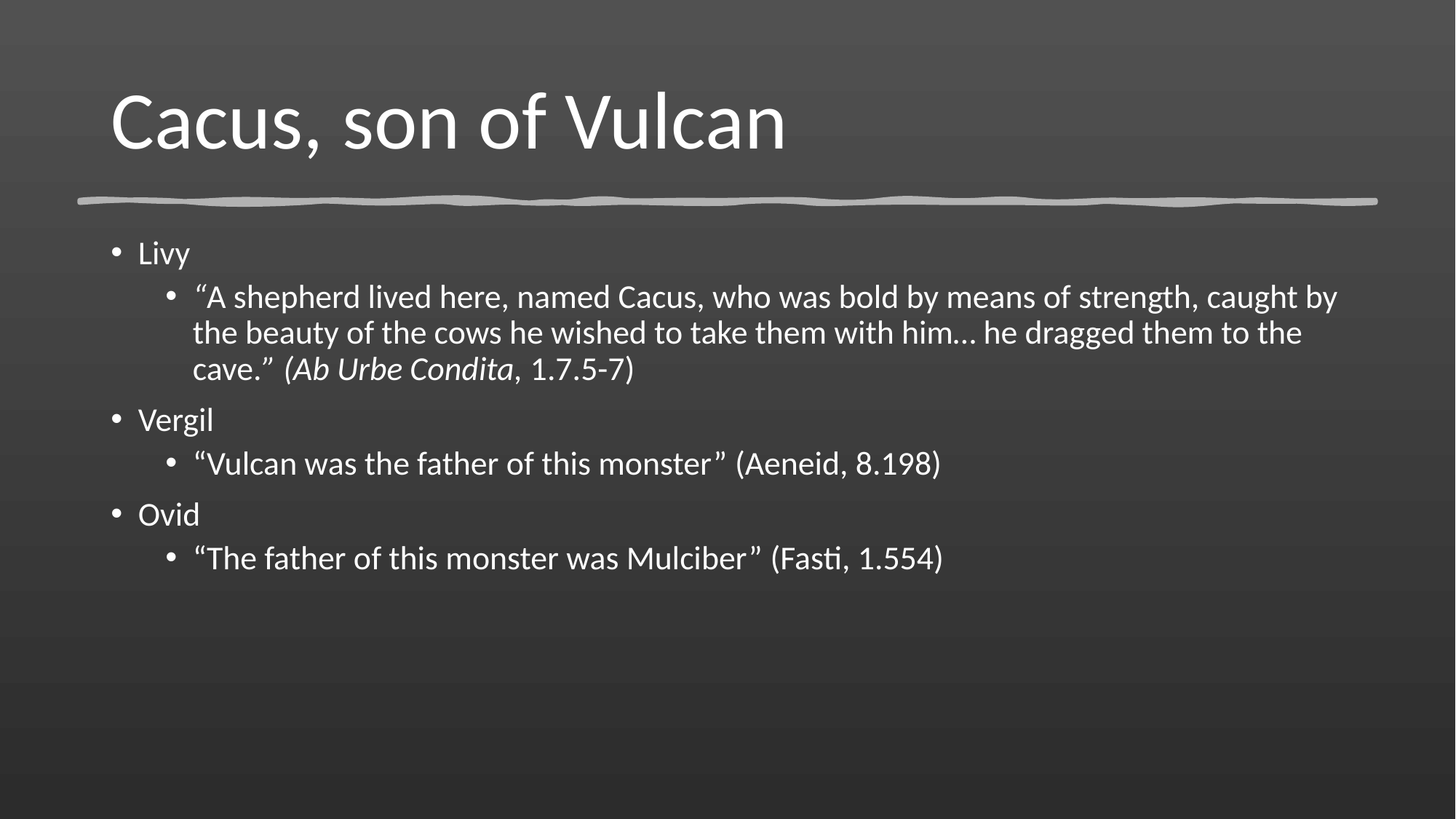

# Cacus, son of Vulcan

Livy
“A shepherd lived here, named Cacus, who was bold by means of strength, caught by the beauty of the cows he wished to take them with him… he dragged them to the cave.” (Ab Urbe Condita, 1.7.5-7)
Vergil
“Vulcan was the father of this monster” (Aeneid, 8.198)
Ovid
“The father of this monster was Mulciber” (Fasti, 1.554)